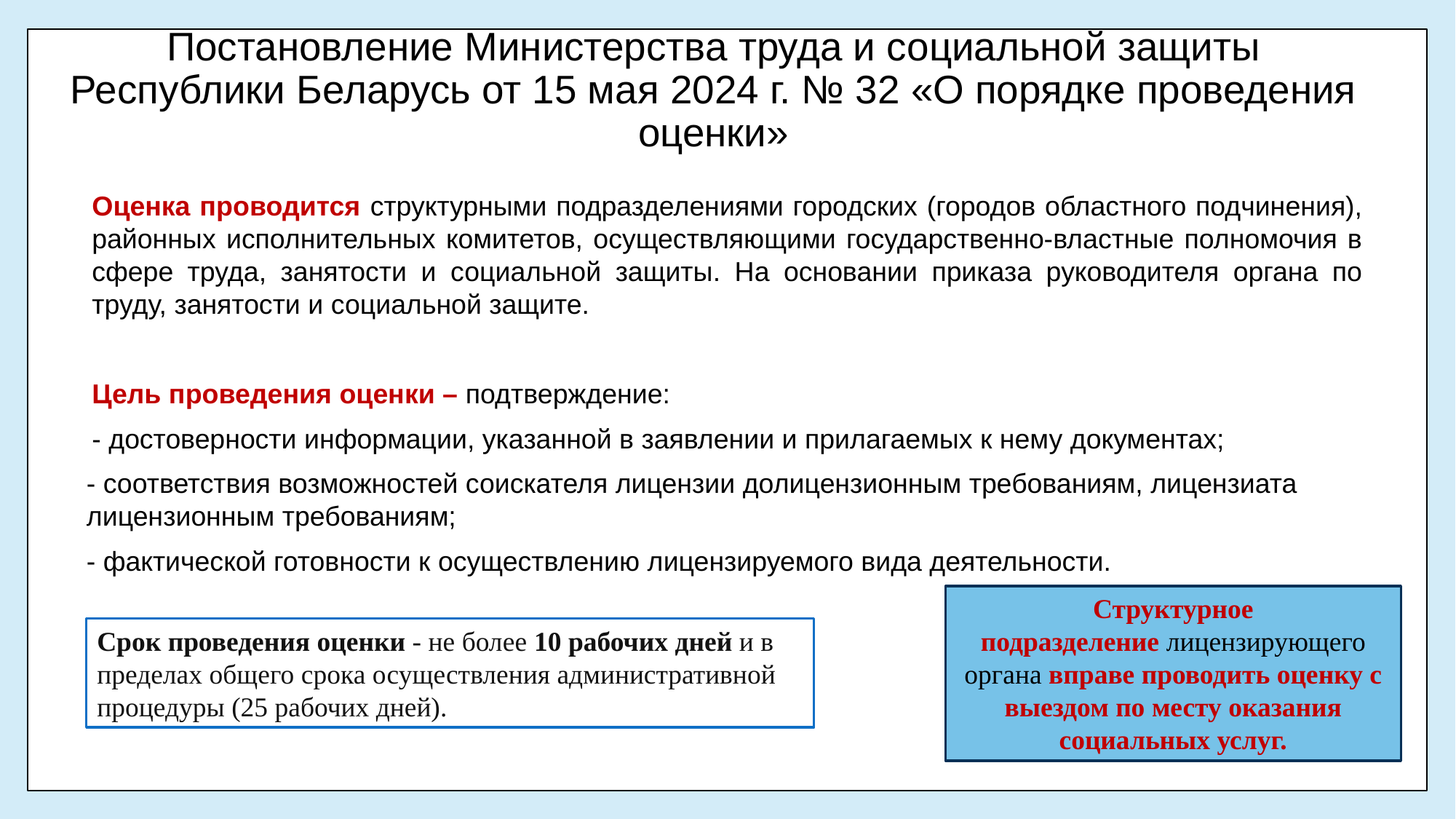

# Постановление Министерства труда и социальной защиты Республики Беларусь от 15 мая 2024 г. № 32 «О порядке проведения оценки»
Оценка проводится структурными подразделениями городских (городов областного подчинения), районных исполнительных комитетов, осуществляющими государственно-властные полномочия в сфере труда, занятости и социальной защиты. На основании приказа руководителя органа по труду, занятости и социальной защите.

Цель проведения оценки – подтверждение:
- достоверности информации, указанной в заявлении и прилагаемых к нему документах;
- соответствия возможностей соискателя лицензии долицензионным требованиям, лицензиата лицензионным требованиям;
- фактической готовности к осуществлению лицензируемого вида деятельности.

Структурное подразделение лицензирующего органа вправе проводить оценку с выездом по месту оказания социальных услуг.

Срок проведения оценки - не более 10 рабочих дней и в пределах общего срока осуществления административной процедуры (25 рабочих дней).